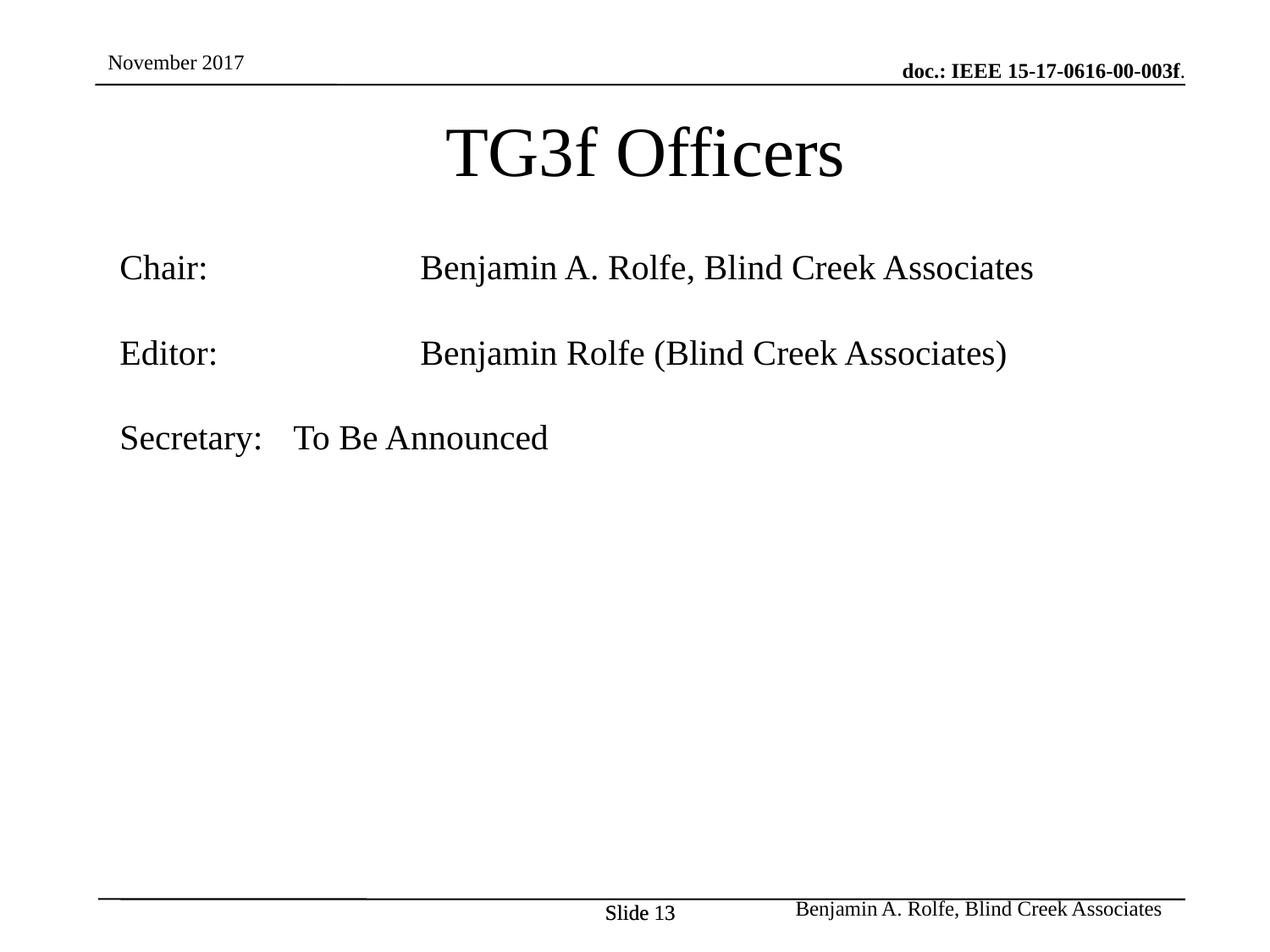

TG3f Officers
Chair:		Benjamin A. Rolfe, Blind Creek Associates

Editor:		Benjamin Rolfe (Blind Creek Associates)

Secretary:	To Be Announced

Slide 13
Slide 13